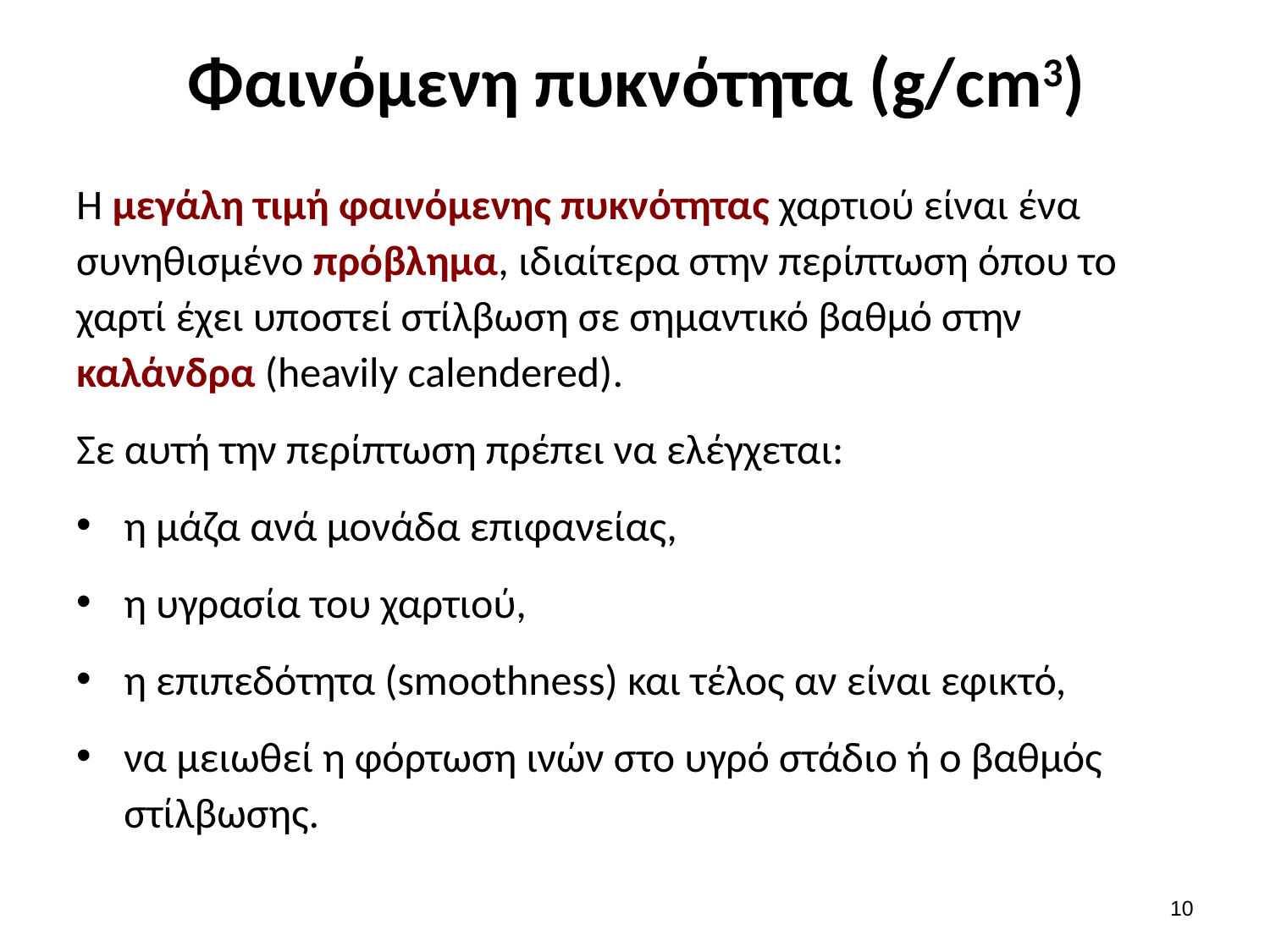

# Φαινόμενη πυκνότητα (g/cm3)
Η μεγάλη τιμή φαινόμενης πυκνότητας χαρτιού είναι ένα συνηθισμένο πρόβλημα, ιδιαίτερα στην περίπτωση όπου το χαρτί έχει υποστεί στίλβωση σε σημαντικό βαθμό στην καλάνδρα (heavily calendered).
Σε αυτή την περίπτωση πρέπει να ελέγχεται:
η μάζα ανά μονάδα επιφανείας,
η υγρασία του χαρτιού,
η επιπεδότητα (smoothness) και τέλος αν είναι εφικτό,
να μειωθεί η φόρτωση ινών στο υγρό στάδιο ή ο βαθμός στίλβωσης.

10